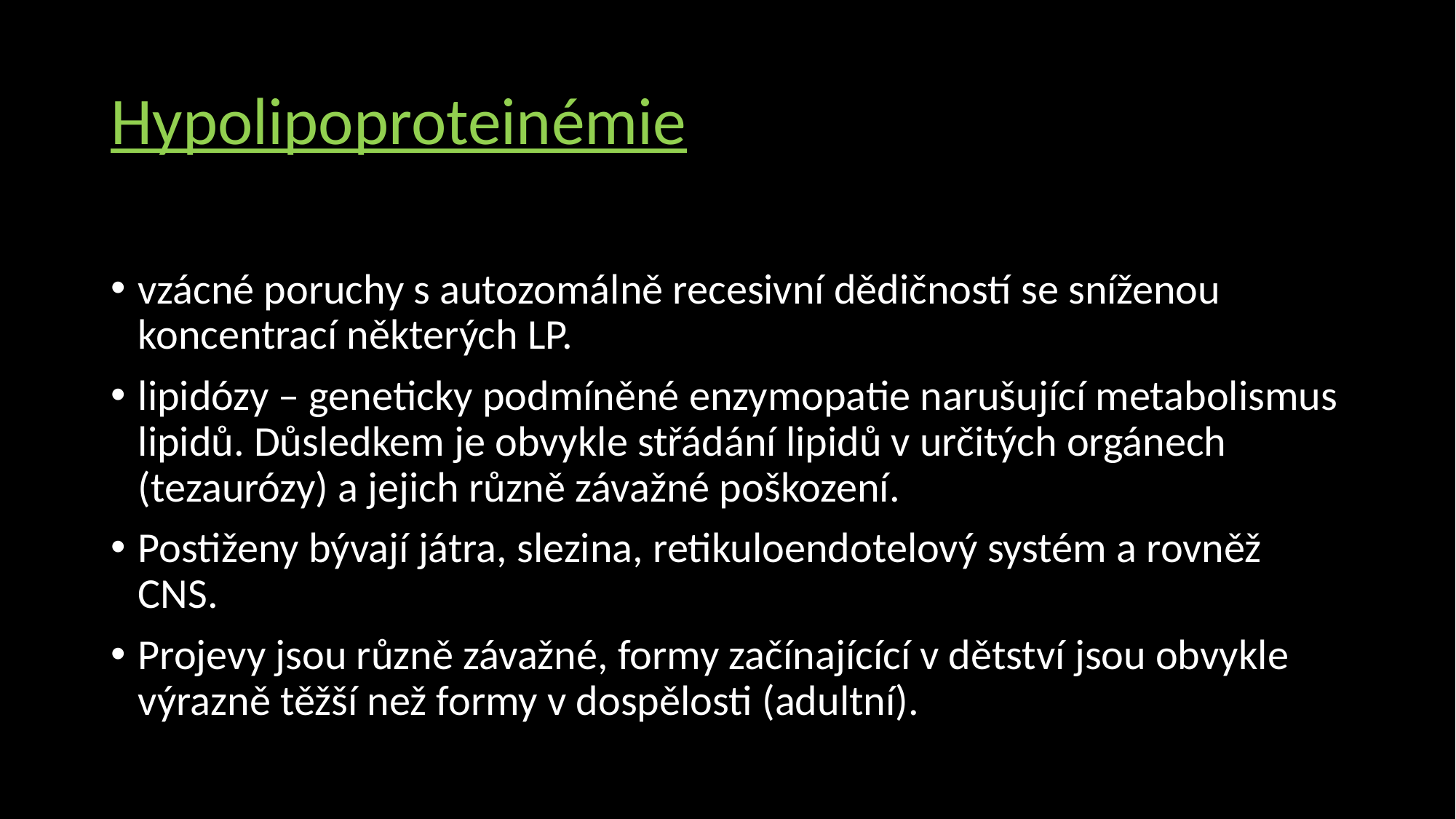

# Hypolipoproteinémie
vzácné poruchy s autozomálně recesivní dědičností se sníženou koncentrací některých LP.
lipidózy – geneticky podmíněné enzymopatie narušující metabolismus lipidů. Důsledkem je obvykle střádání lipidů v určitých orgánech (tezaurózy) a jejich různě závažné poškození.
Postiženy bývají játra, slezina, retikuloendotelový systém a rovněž CNS.
Projevy jsou různě závažné, formy začínajícící v dětství jsou obvykle výrazně těžší než formy v dospělosti (adultní).